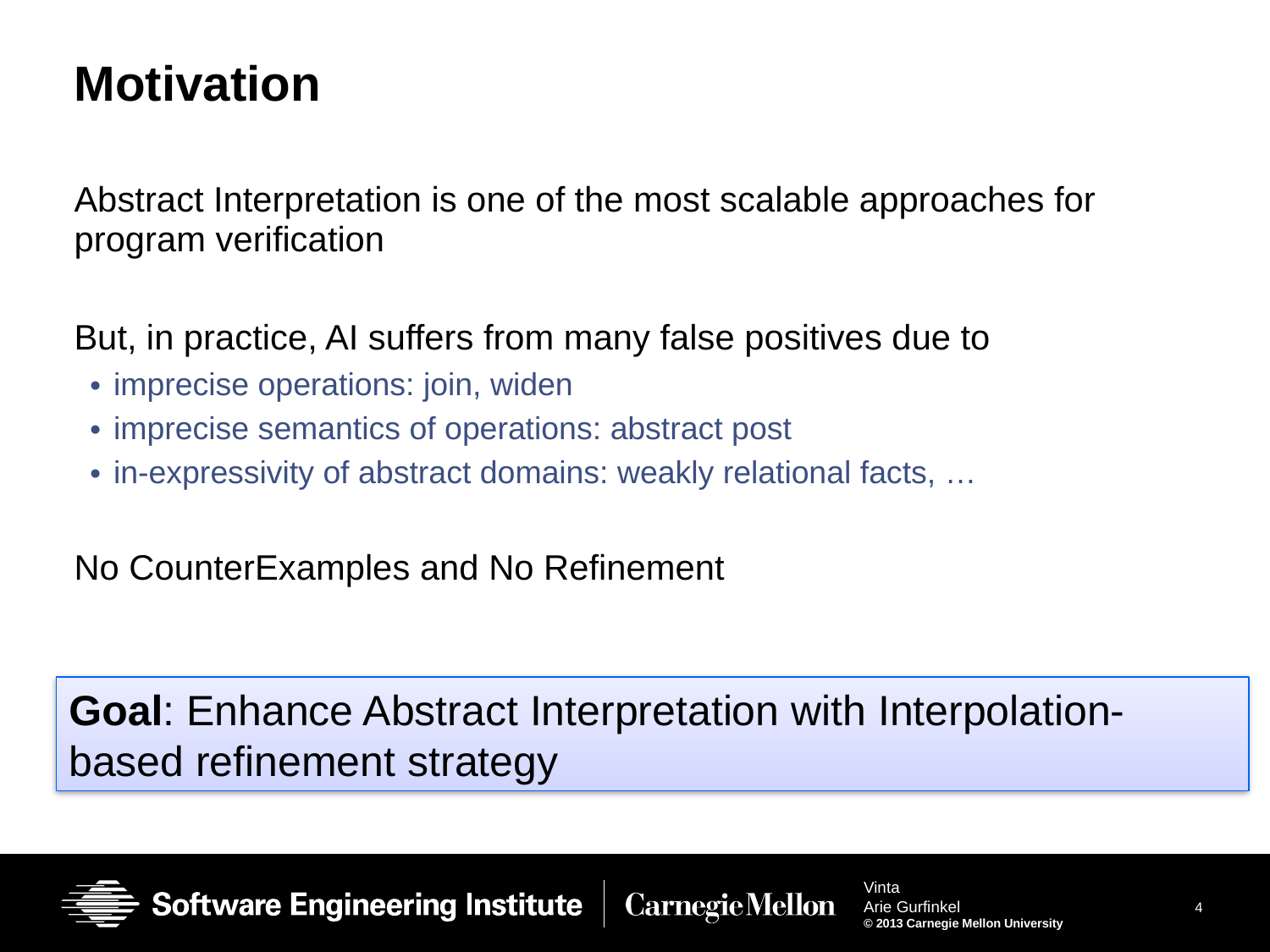

# Motivation
Abstract Interpretation is one of the most scalable approaches for program verification

But, in practice, AI suffers from many false positives due to
imprecise operations: join, widen
imprecise semantics of operations: abstract post
in-expressivity of abstract domains: weakly relational facts, …

No CounterExamples and No Refinement

Goal: Enhance Abstract Interpretation with Interpolation-based refinement strategy